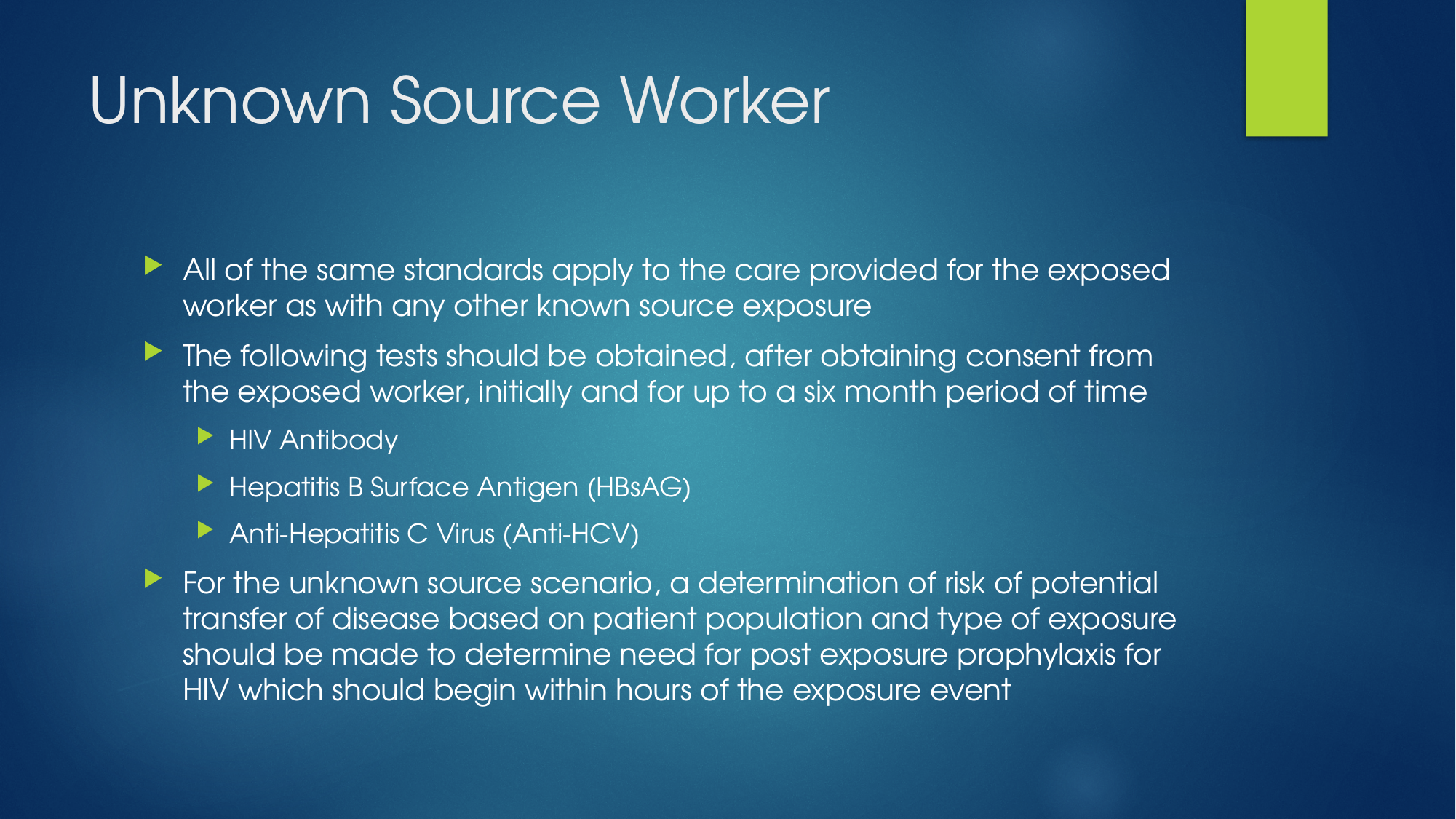

# Unknown Source Worker
All of the same standards apply to the care provided for the exposed worker as with any other known source exposure
The following tests should be obtained, after obtaining consent from the exposed worker, initially and for up to a six month period of time
HIV Antibody
Hepatitis B Surface Antigen (HBsAG)
Anti-Hepatitis C Virus (Anti-HCV)
For the unknown source scenario, a determination of risk of potential transfer of disease based on patient population and type of exposure should be made to determine need for post exposure prophylaxis for HIV which should begin within hours of the exposure event